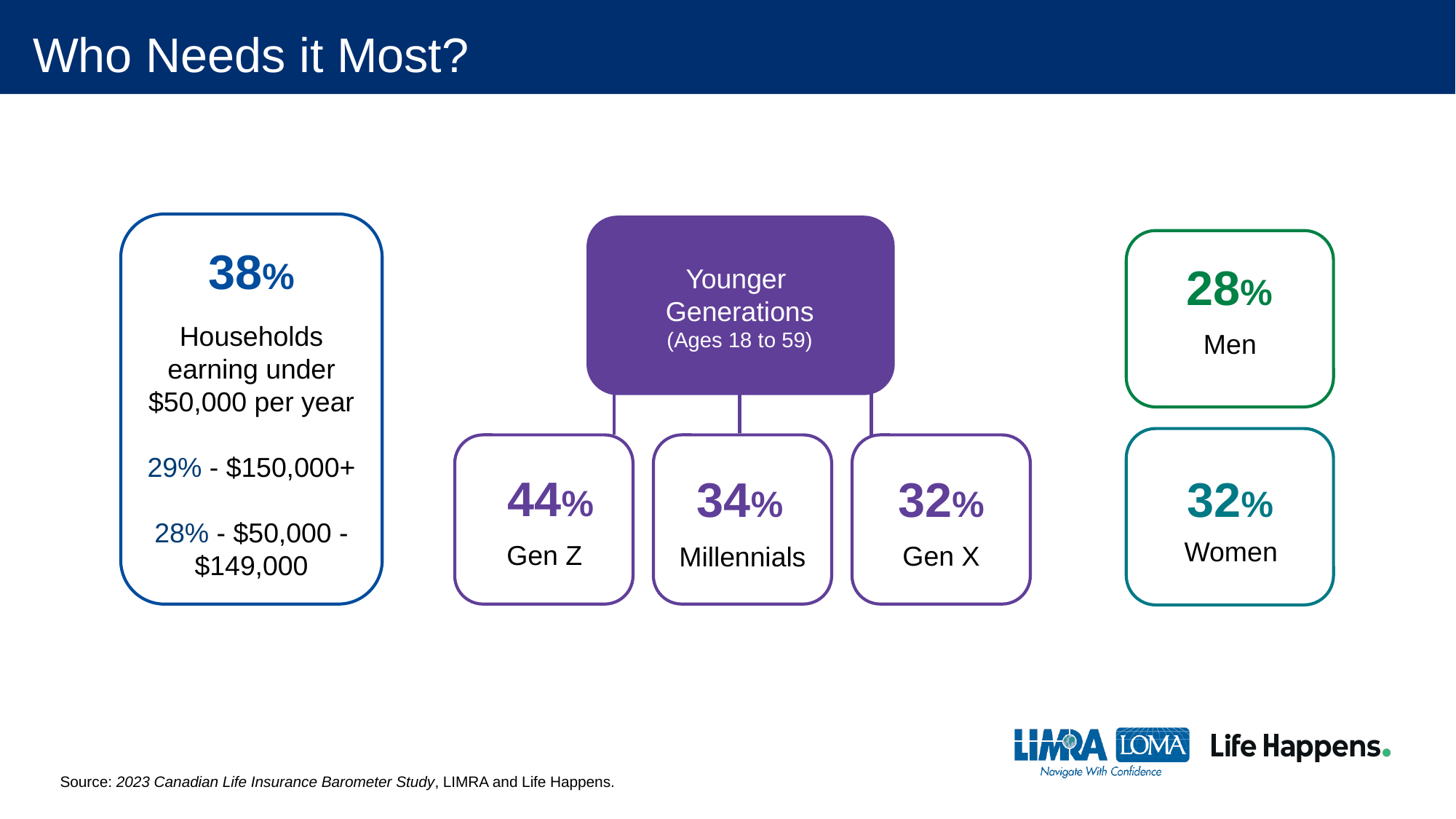

# Who Needs it Most?

38%
28%
Younger
Generations
(Ages 18 to 59)
Households earning under $50,000 per year

29% - $150,000+

28% - $50,000 - $149,000
Men

44%
32%
32%
34%
Women
Gen Z
Gen X
Millennials
Source: 2023 Canadian Life Insurance Barometer Study, LIMRA and Life Happens.